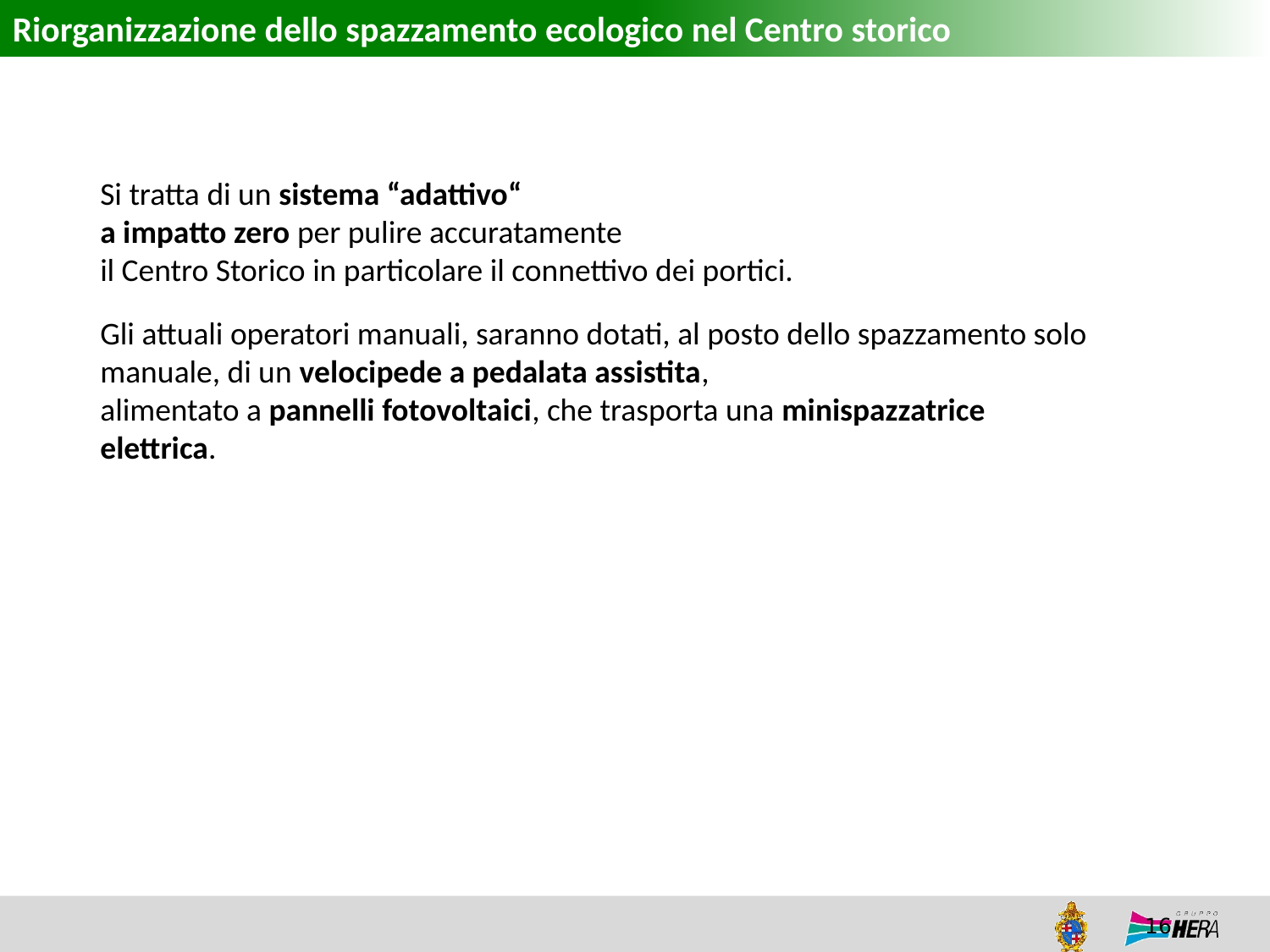

Riorganizzazione dello spazzamento ecologico nel Centro storico
Si tratta di un sistema “adattivo“
a impatto zero per pulire accuratamente
il Centro Storico in particolare il connettivo dei portici.
Gli attuali operatori manuali, saranno dotati, al posto dello spazzamento solo manuale, di un velocipede a pedalata assistita,
alimentato a pannelli fotovoltaici, che trasporta una minispazzatrice elettrica.
16